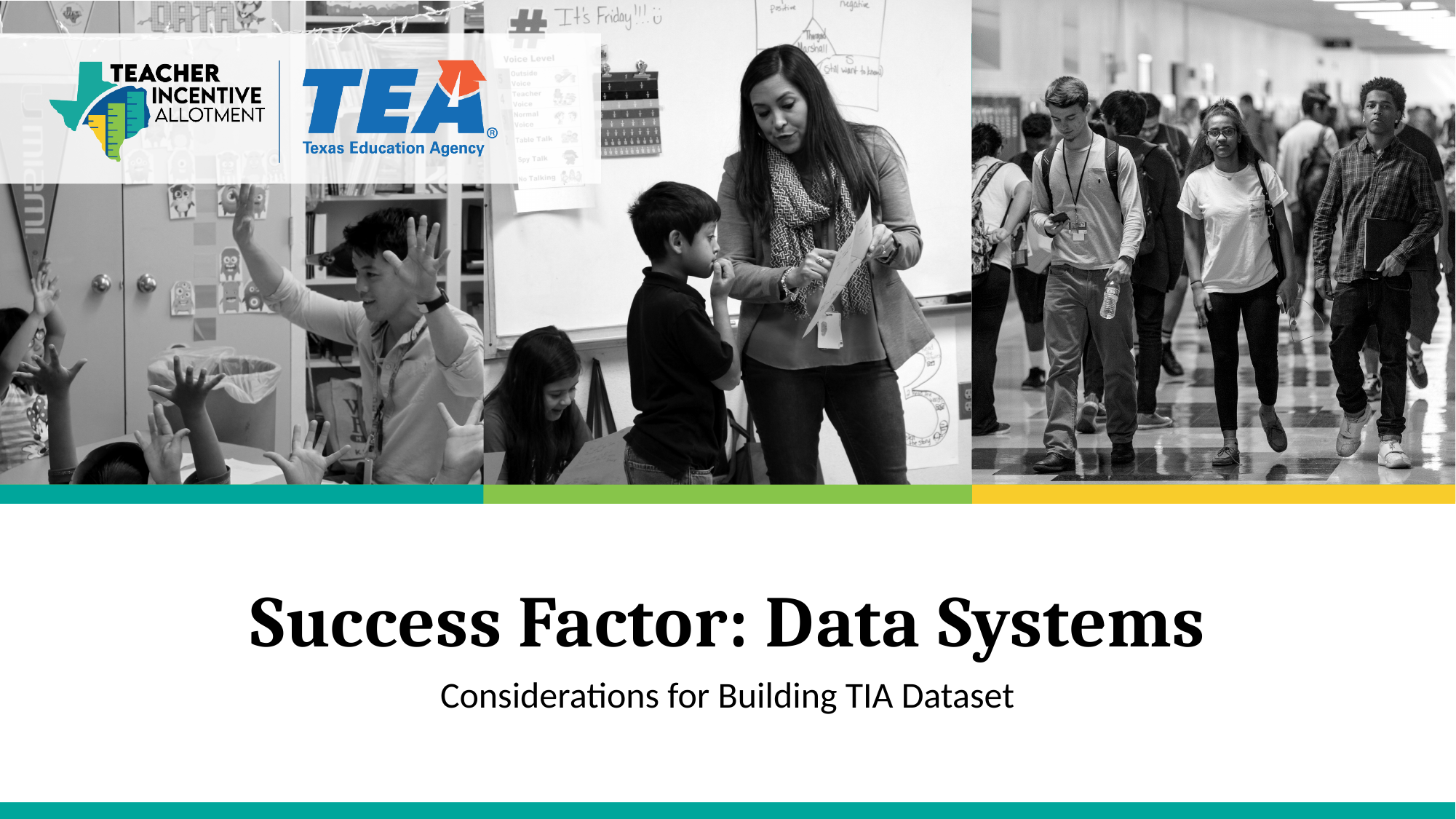

# Success Factor: Data Systems
Considerations for Building TIA Dataset